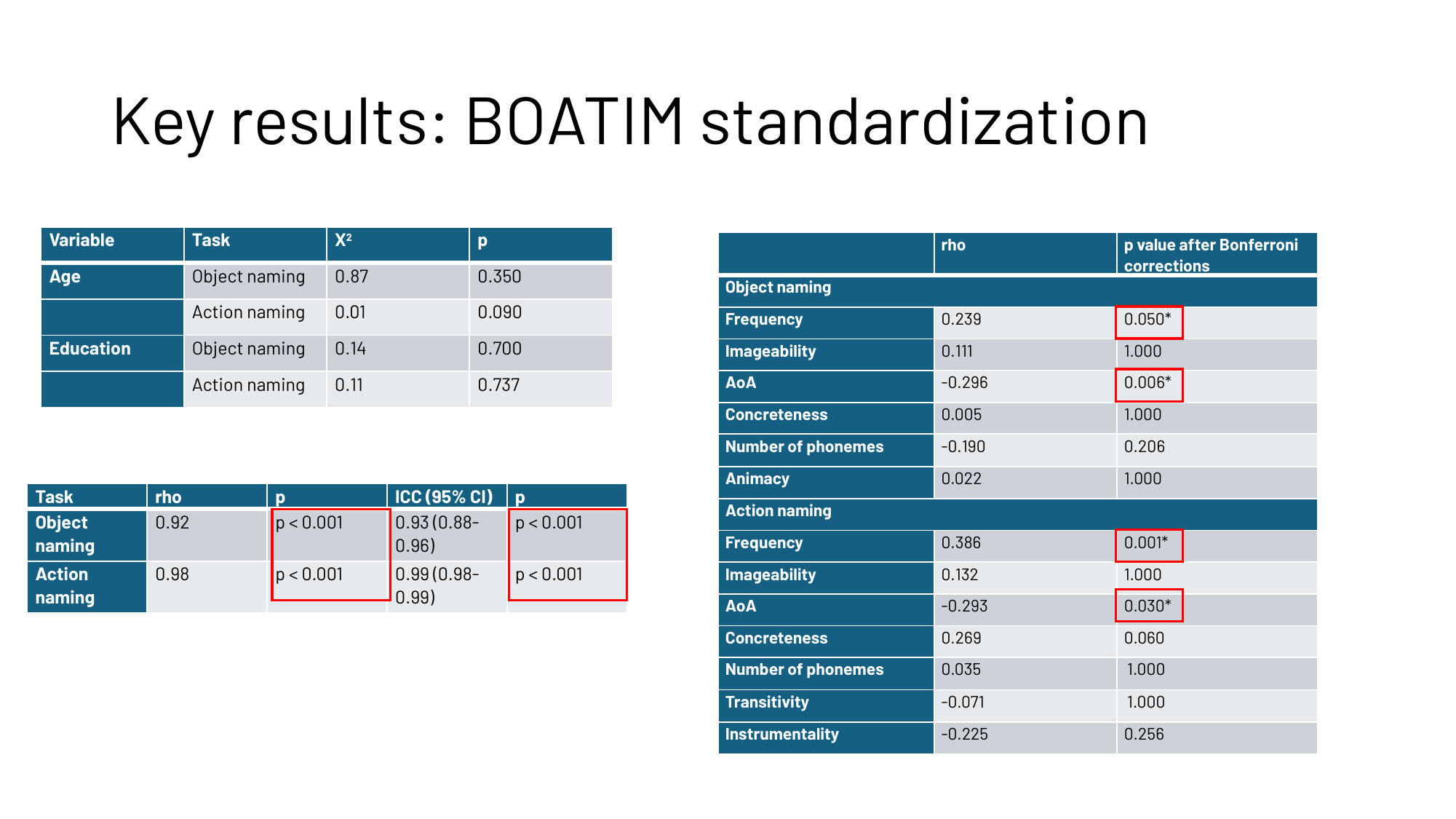

# Key results: BOATIM standardization
| Variable | Task | X2 | p |
| --- | --- | --- | --- |
| Age | Object naming | 0.87 | 0.350 |
|  | Action naming | 0.01 | 0.090 |
| Education | Object naming | 0.14 | 0.700 |
|  | Action naming | 0.11 | 0.737 |
|  | rho | p value after Bonferroni corrections |
| --- | --- | --- |
| Object naming |  |  |
| Frequency | 0.239 | 0.050\* |
| Imageability | 0.111 | 1.000 |
| AoA | -0.296 | 0.006\* |
| Concreteness | 0.005 | 1.000 |
| Number of phonemes | -0.190 | 0.206 |
| Animacy | 0.022 | 1.000 |
| Action naming |  |  |
| Frequency | 0.386 | 0.001\* |
| Imageability | 0.132 | 1.000 |
| AoA | -0.293 | 0.030\* |
| Concreteness | 0.269 | 0.060 |
| Number of phonemes | 0.035 | 1.000 |
| Transitivity | -0.071 | 1.000 |
| Instrumentality | -0.225 | 0.256 |

| Task | rho | p | ICC (95% CI) | p |
| --- | --- | --- | --- | --- |
| Object naming | 0.92 | p < 0.001 | 0.93 (0.88-0.96) | p < 0.001 |
| Action naming | 0.98 | p < 0.001 | 0.99 (0.98-0.99) | p < 0.001 |